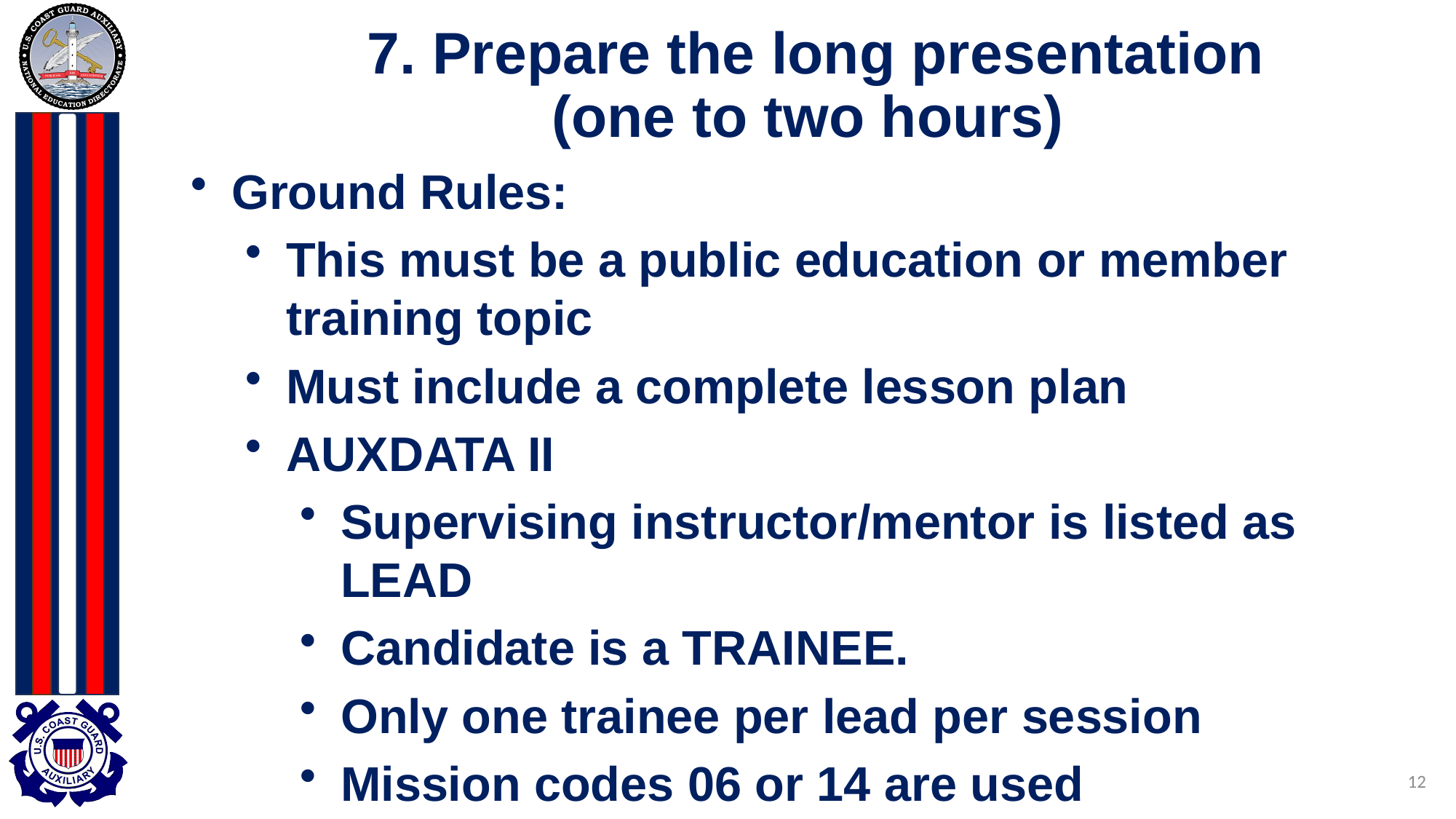

# 7. Prepare the long presentation (one to two hours)
Ground Rules:
This must be a public education or member training topic
Must include a complete lesson plan
AUXDATA II
Supervising instructor/mentor is listed as LEAD
Candidate is a TRAINEE.
Only one trainee per lead per session
Mission codes 06 or 14 are used
12